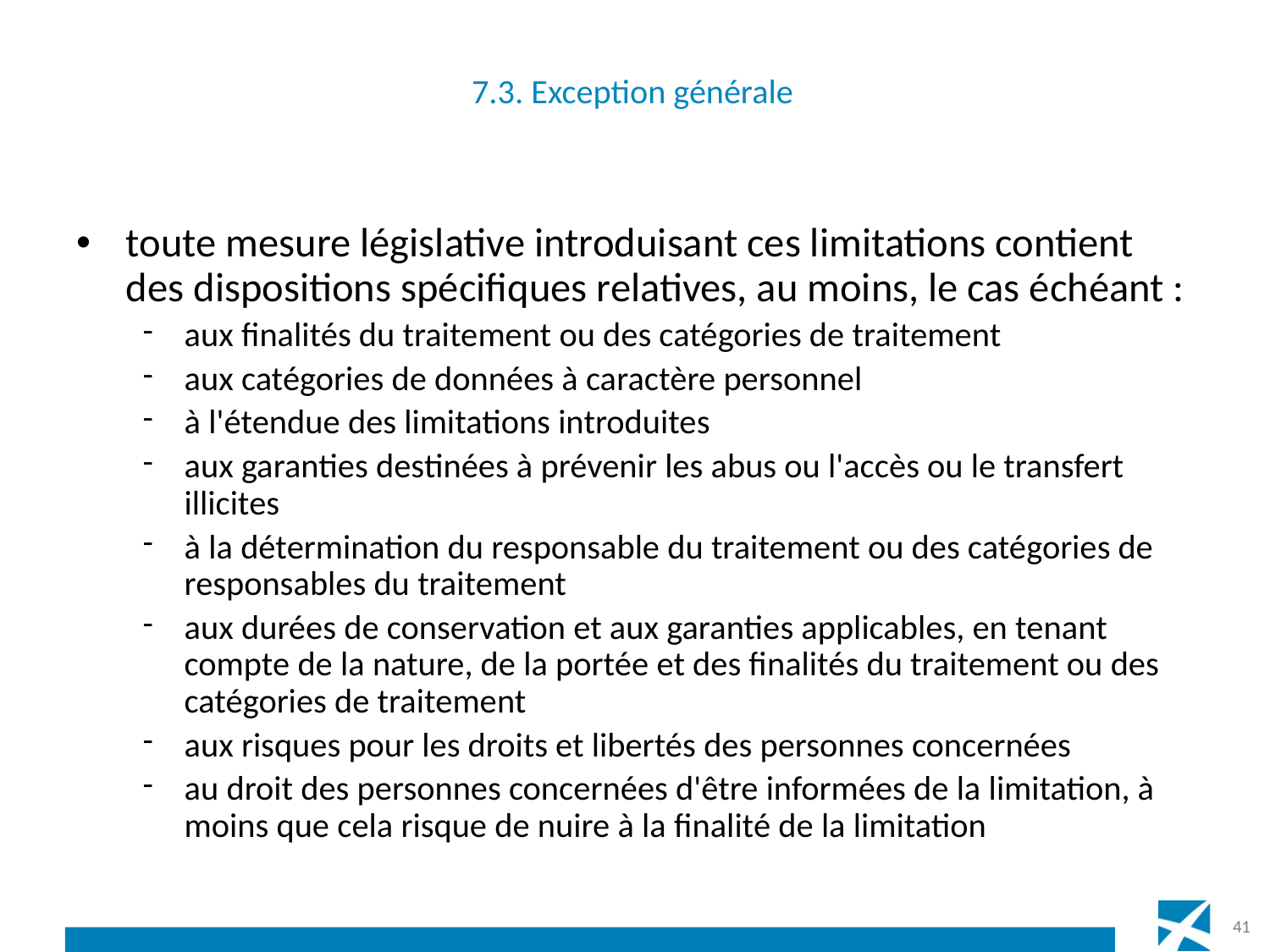

# 7.3. Exception générale

toute mesure législative introduisant ces limitations contient des dispositions spécifiques relatives, au moins, le cas échéant :
aux finalités du traitement ou des catégories de traitement
aux catégories de données à caractère personnel
à l'étendue des limitations introduites
aux garanties destinées à prévenir les abus ou l'accès ou le transfert illicites
à la détermination du responsable du traitement ou des catégories de responsables du traitement
aux durées de conservation et aux garanties applicables, en tenant compte de la nature, de la portée et des finalités du traitement ou des catégories de traitement
aux risques pour les droits et libertés des personnes concernées
au droit des personnes concernées d'être informées de la limitation, à moins que cela risque de nuire à la finalité de la limitation
41